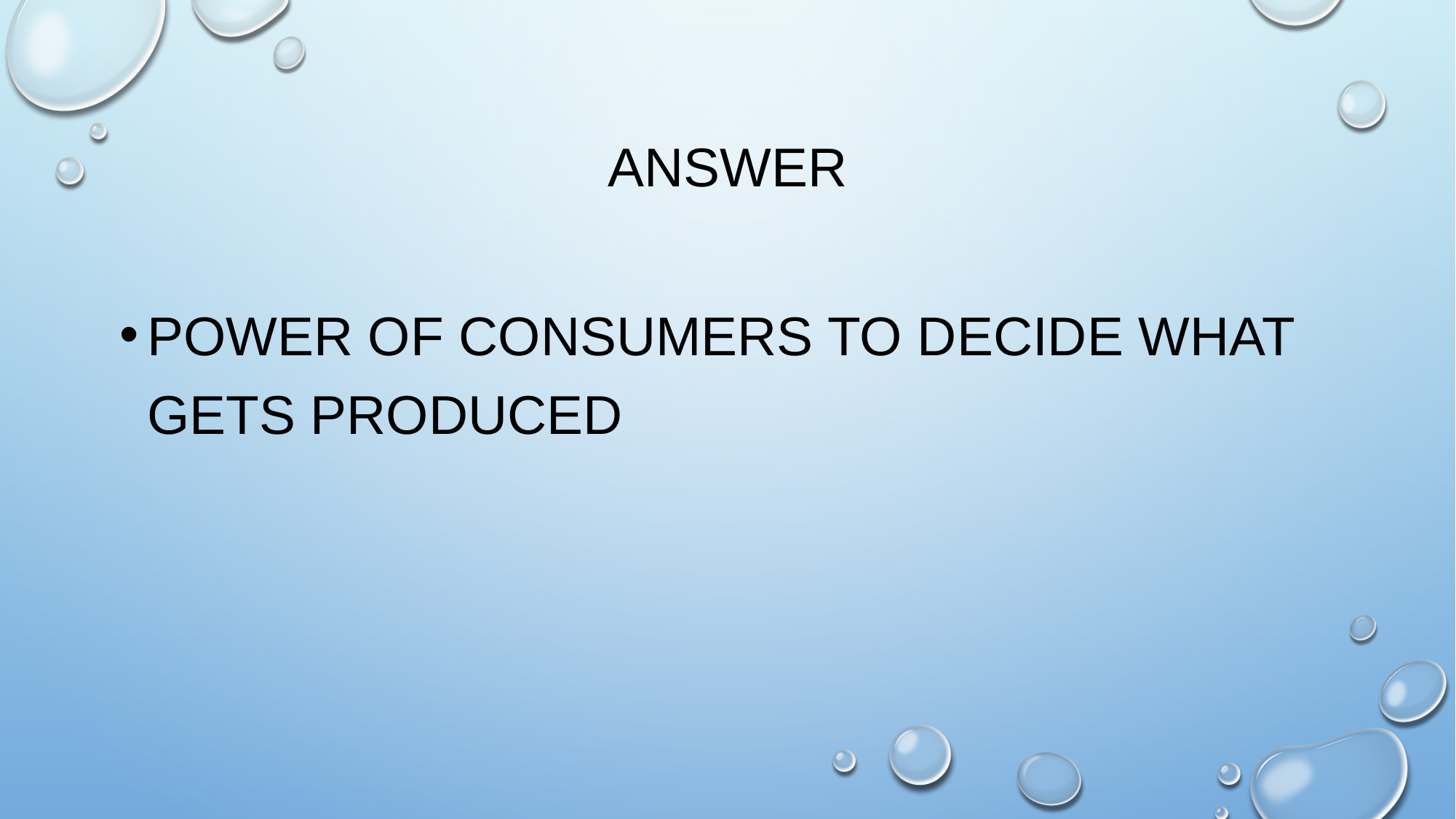

# Answer
Power of consumers to decide what gets produced